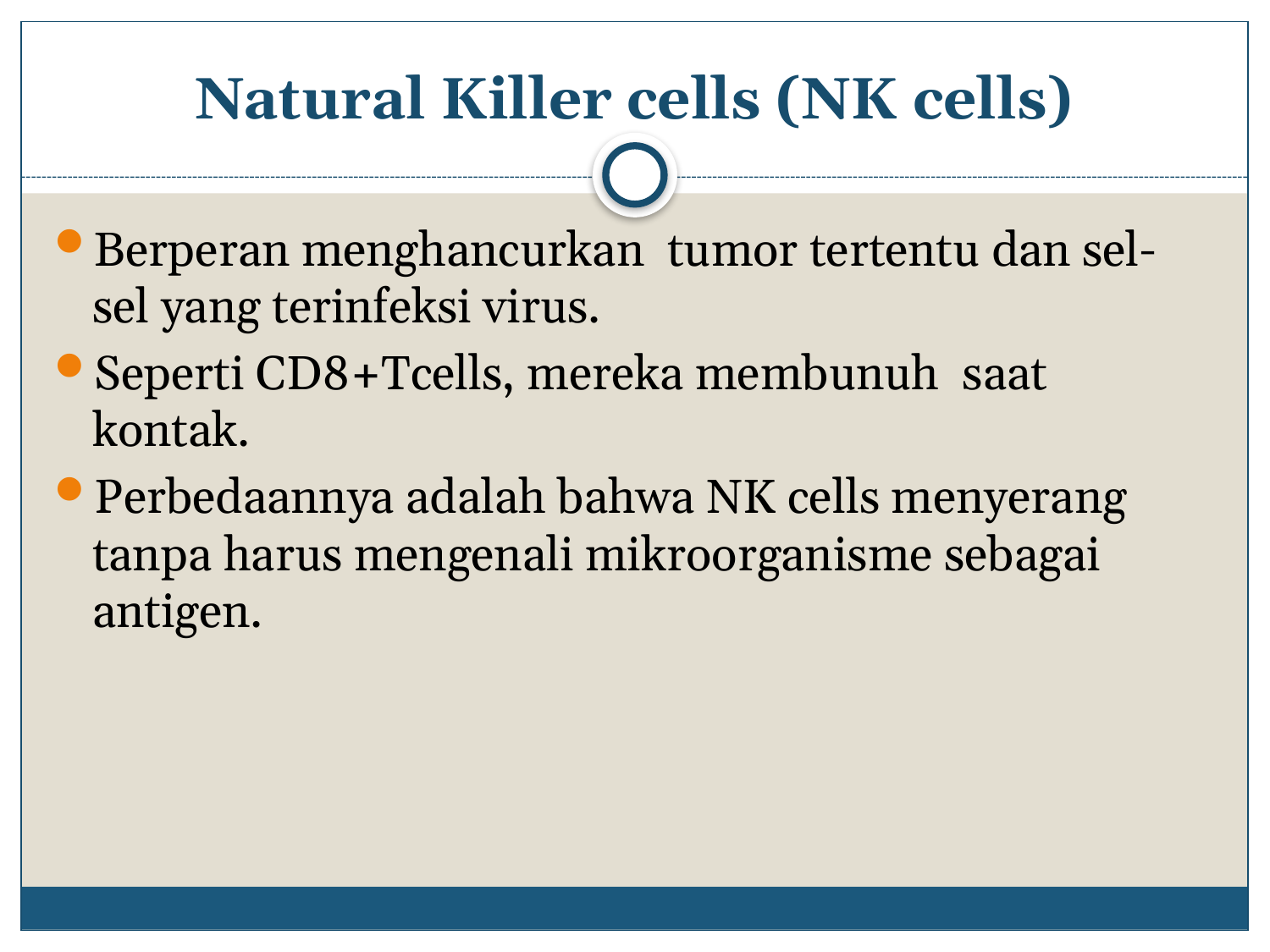

# Natural Killer cells (NK cells)
Berperan menghancurkan  tumor tertentu dan sel-sel yang terinfeksi virus.
Seperti CD8+Tcells, mereka membunuh  saat kontak.
Perbedaannya adalah bahwa NK cells menyerang tanpa harus mengenali mikroorganisme sebagai antigen.